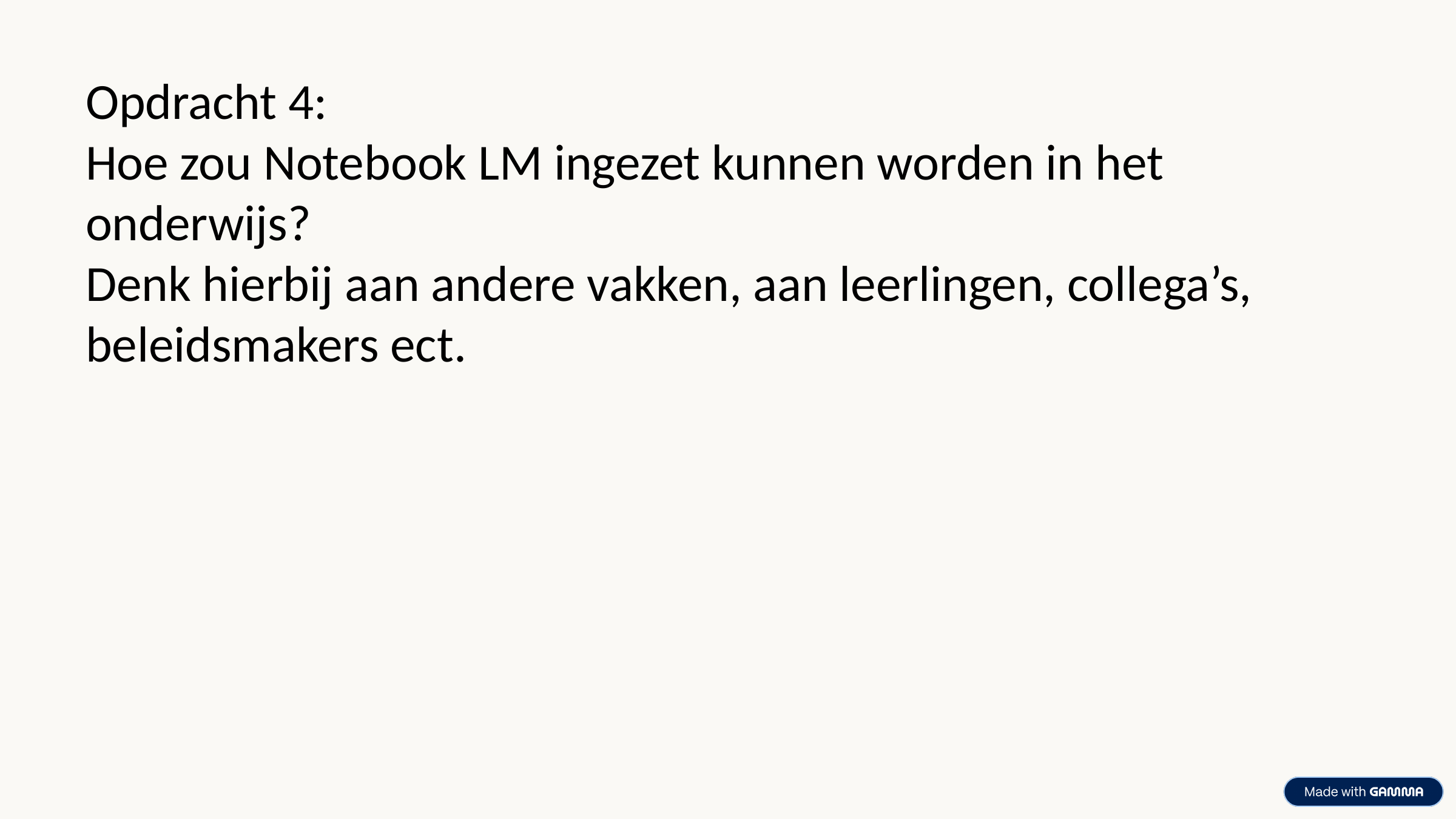

Opdracht 4:
Hoe zou Notebook LM ingezet kunnen worden in het onderwijs?
Denk hierbij aan andere vakken, aan leerlingen, collega’s, beleidsmakers ect.